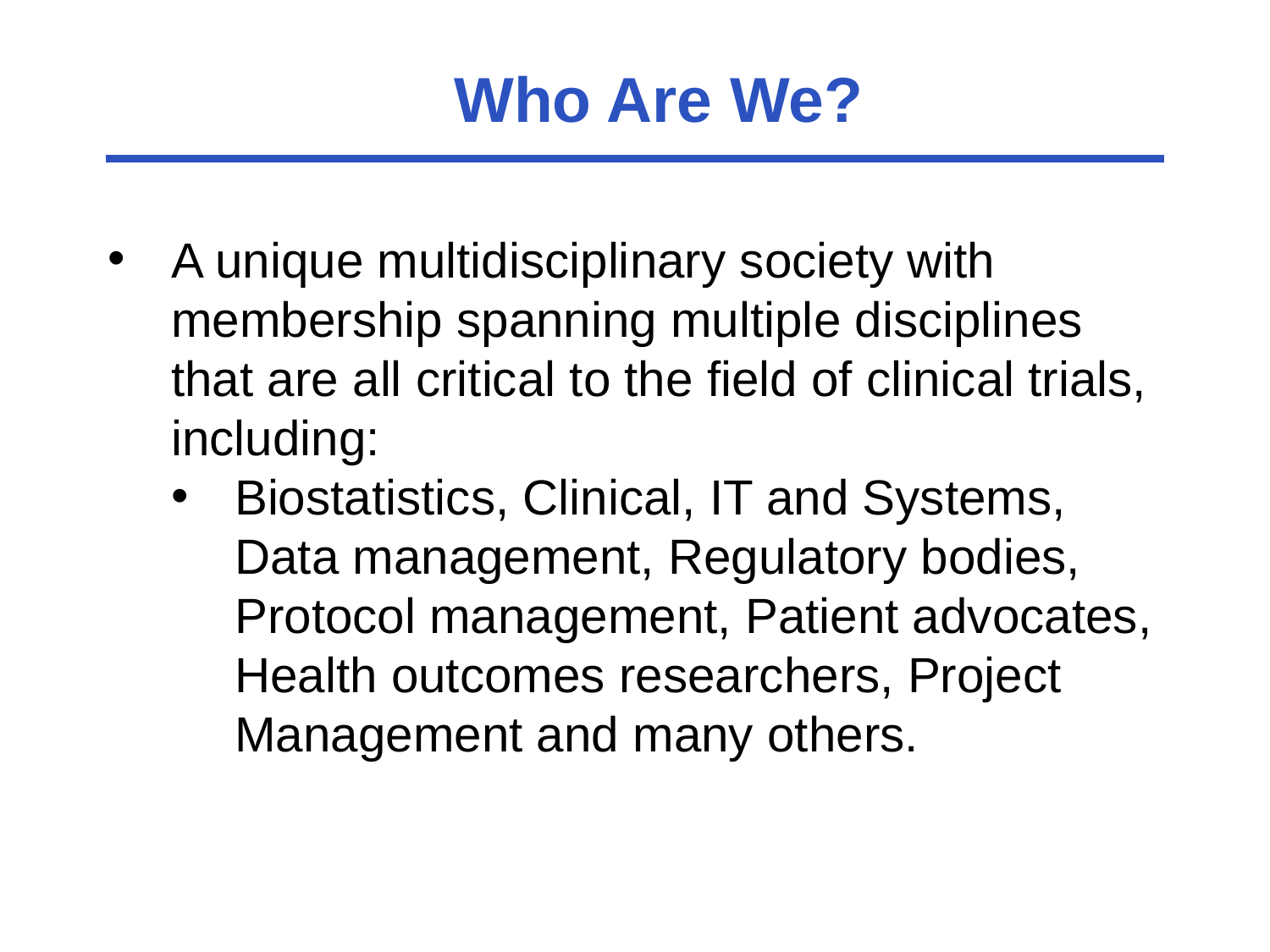

Who Are We?
A unique multidisciplinary society with membership spanning multiple disciplines that are all critical to the field of clinical trials, including:
Biostatistics, Clinical, IT and Systems, Data management, Regulatory bodies, Protocol management, Patient advocates, Health outcomes researchers, Project Management and many others.